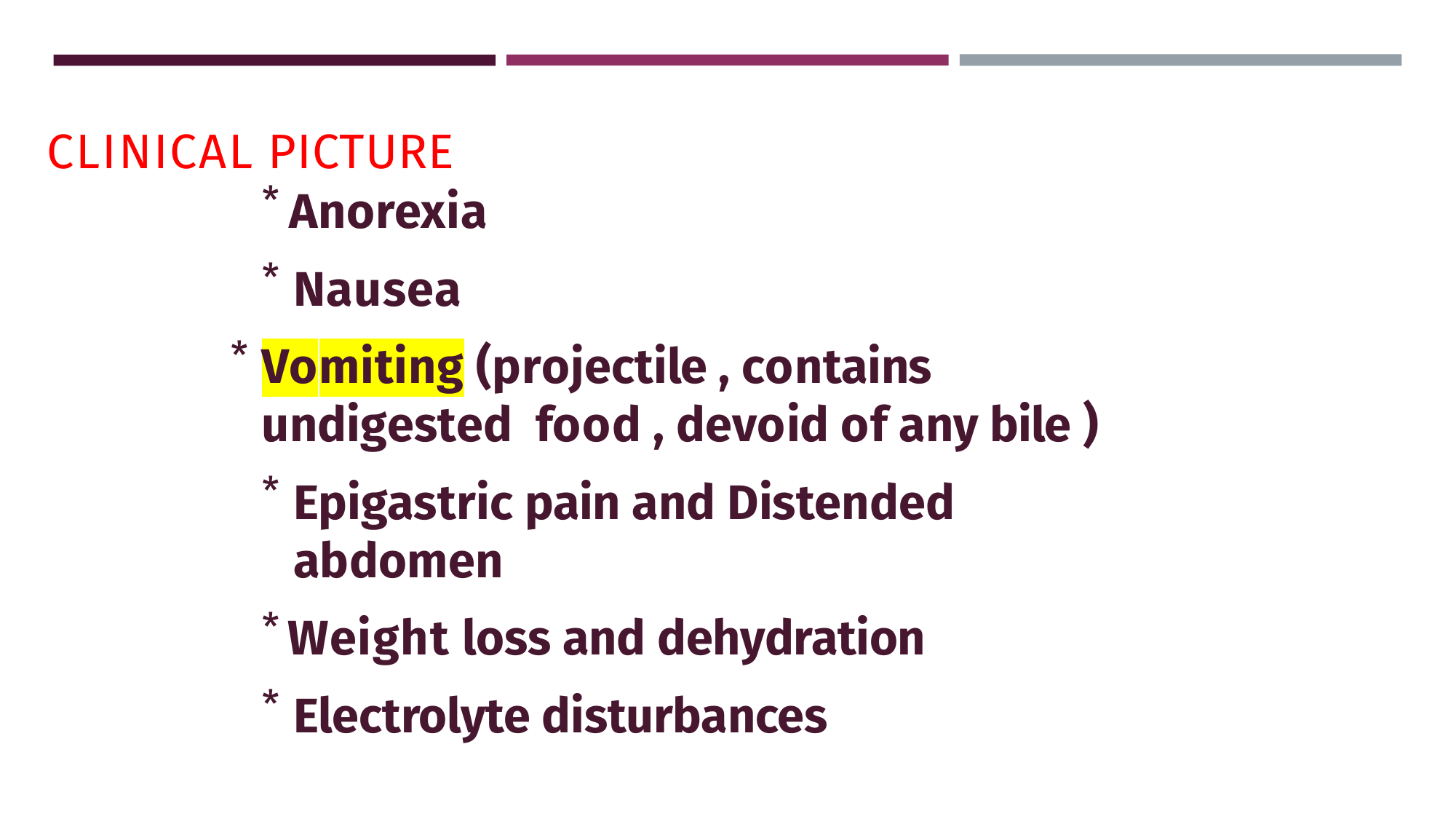

CLINICAL PICTURE
Anorexia
Nausea
Vomiting (projectile , contains undigested  food , devoid of any bile )
Epigastric pain and Distended abdomen
Weight loss and dehydration
Electrolyte disturbances